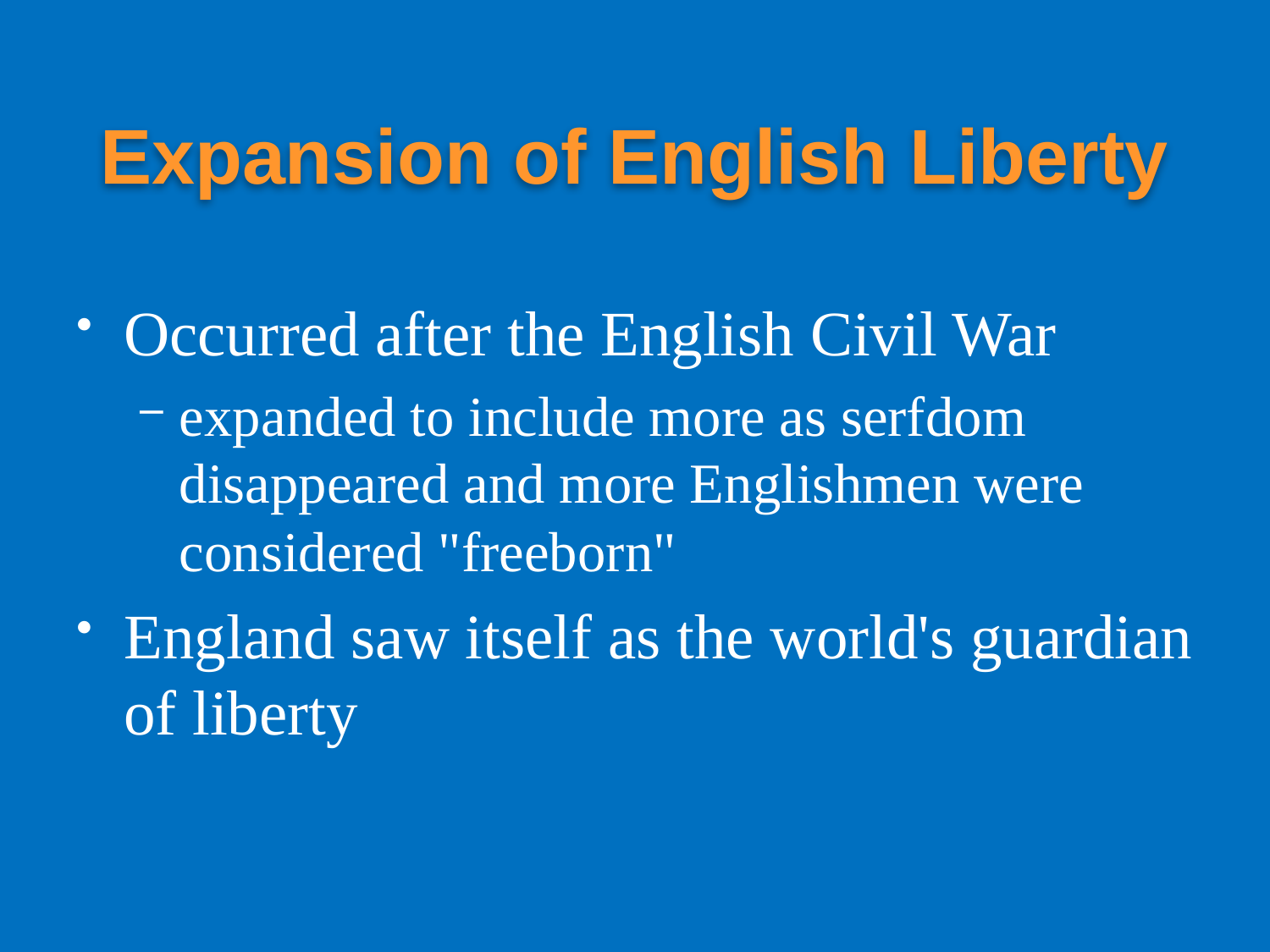

# Expansion of English Liberty
Occurred after the English Civil War
expanded to include more as serfdom disappeared and more Englishmen were considered "freeborn"
England saw itself as the world's guardian of liberty